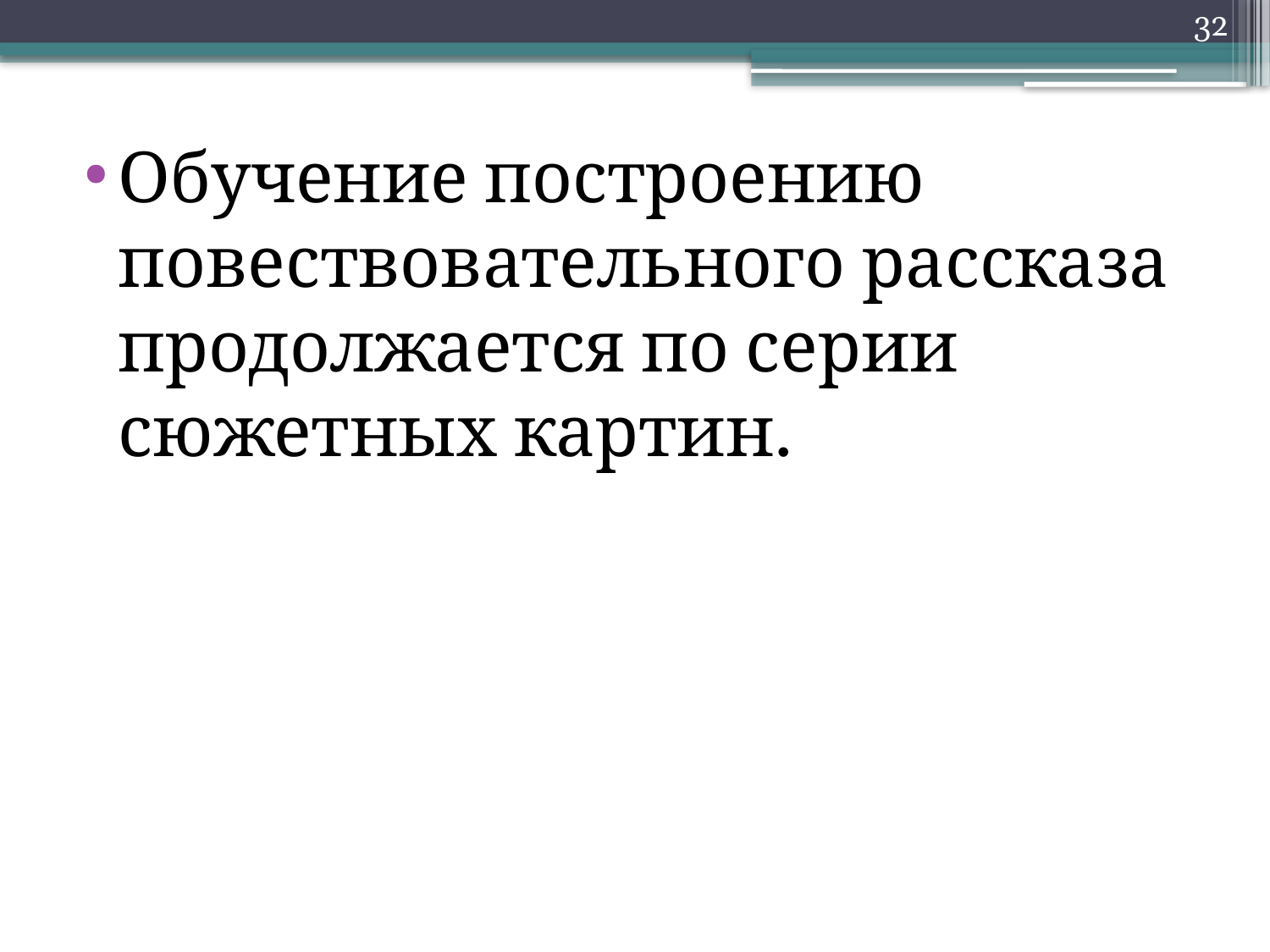

32
Обучение построению повествовательного рассказа продолжается по серии сюжетных картин.